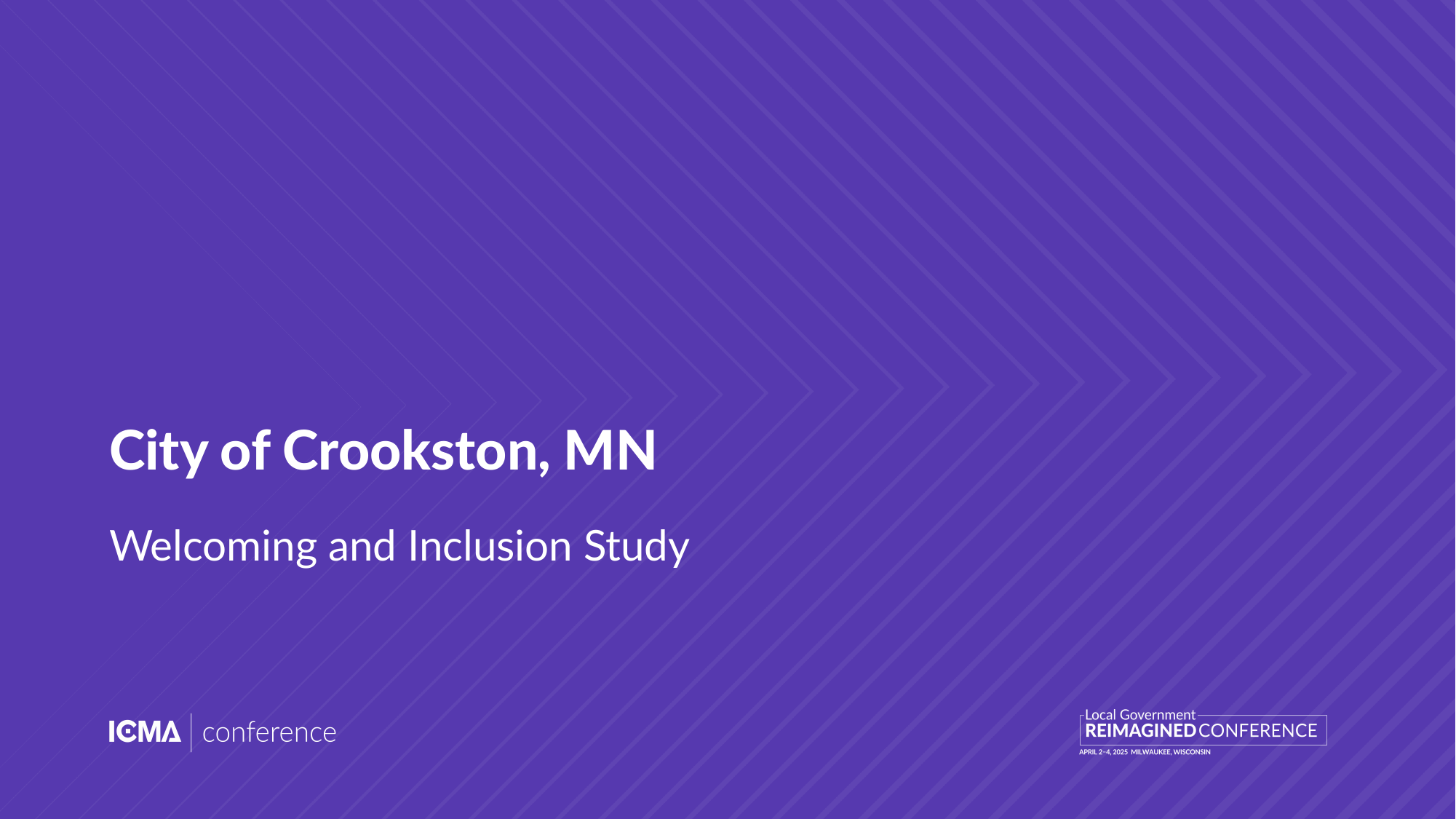

# City of Crookston, MN
Welcoming and Inclusion Study